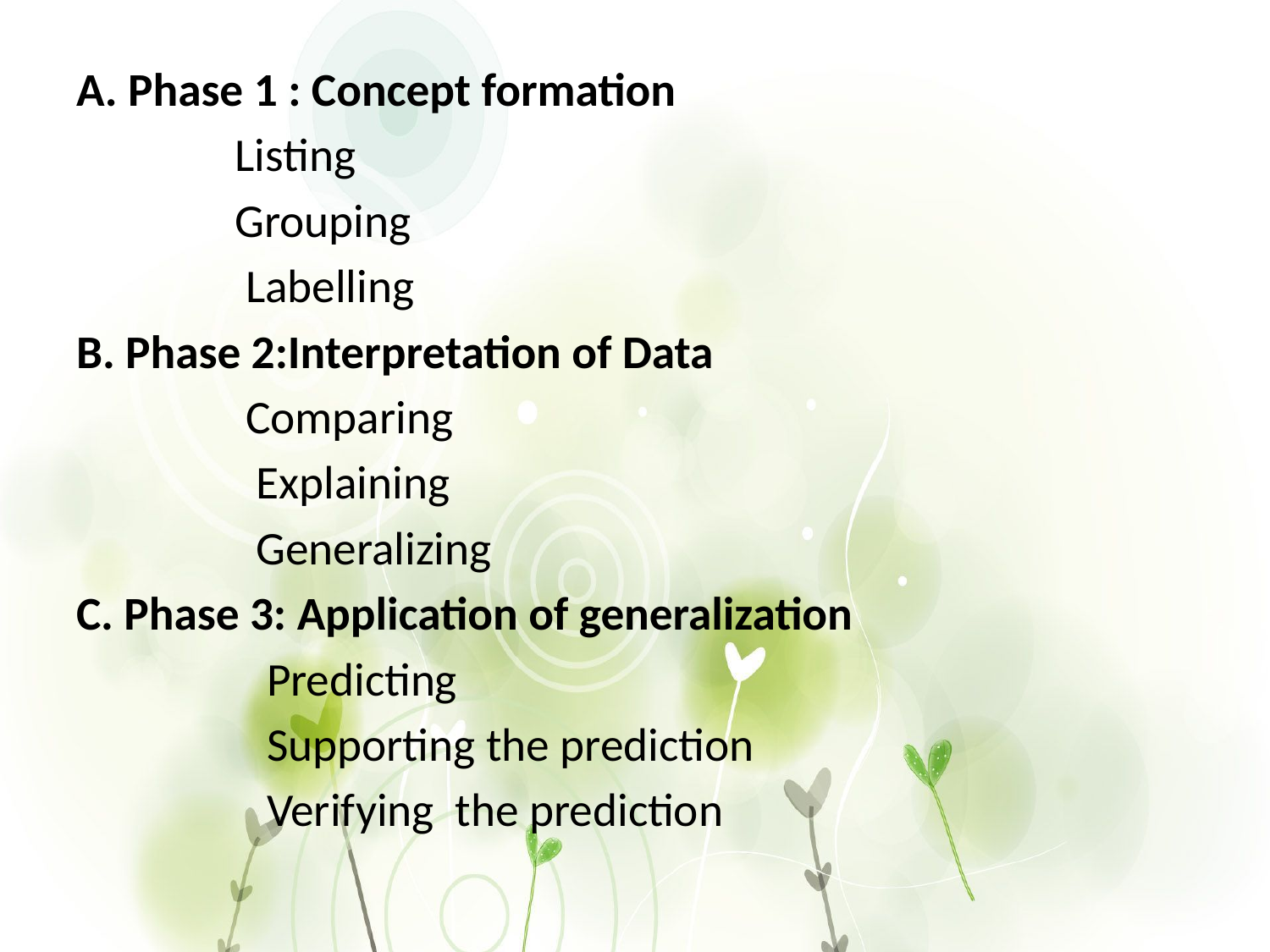

A. Phase 1 : Concept formation
               Listing
               Grouping
                Labelling
B. Phase 2:Interpretation of Data
                Comparing
                 Explaining
                 Generalizing
C. Phase 3: Application of generalization
                  Predicting
                  Supporting the prediction
                  Verifying  the prediction